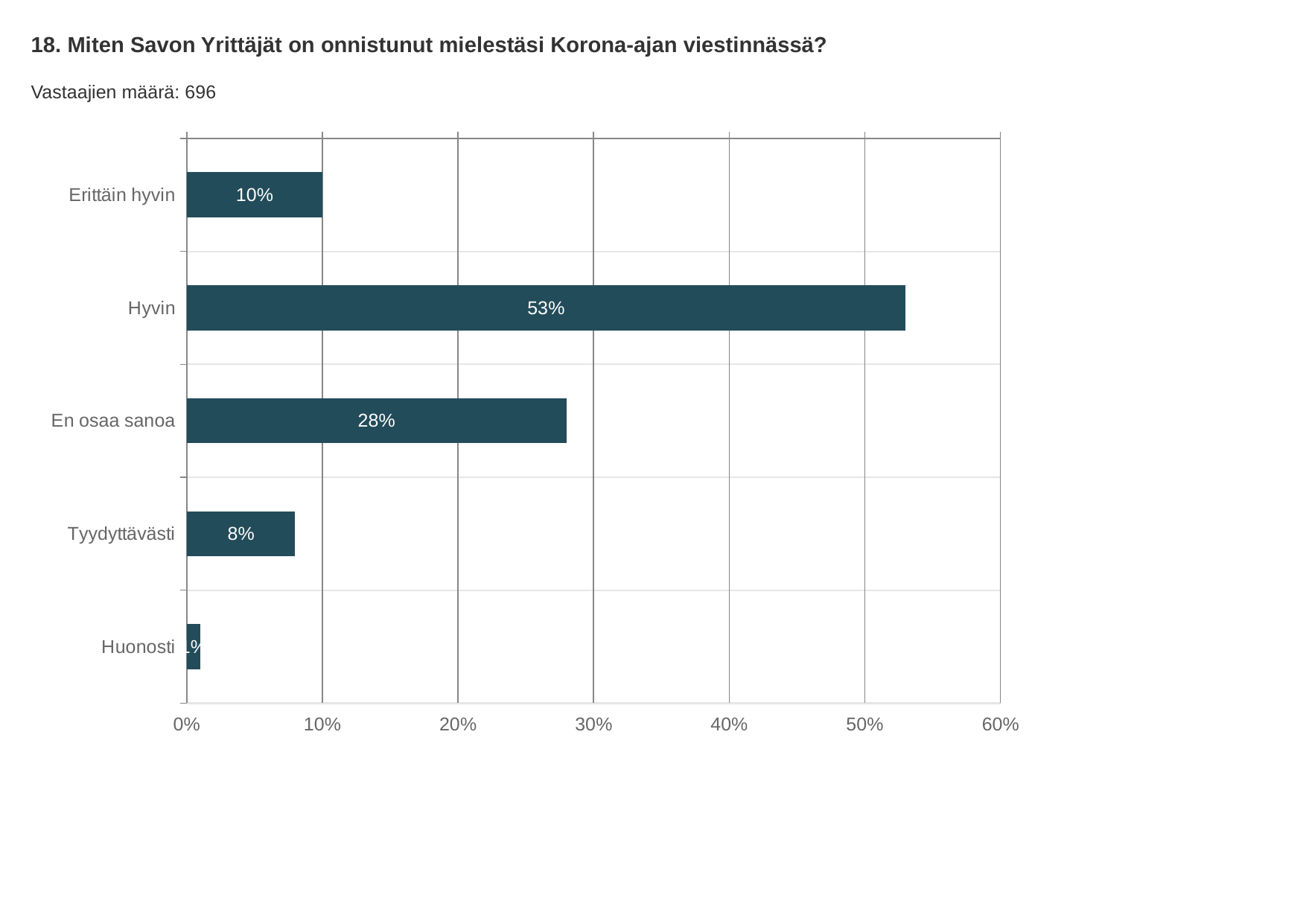

18. Miten Savon Yrittäjät on onnistunut mielestäsi Korona-ajan viestinnässä?
Vastaajien määrä: 696

### Chart

| Category | Miten Savon Yrittäjät on onnistunut mielestäsi Korona-ajan viestinnässä? |
|---|---|
| Erittäin hyvin | 0.1 |
| Hyvin | 0.53 |
| En osaa sanoa | 0.28 |
| Tyydyttävästi | 0.08 |
| Huonosti | 0.01 |